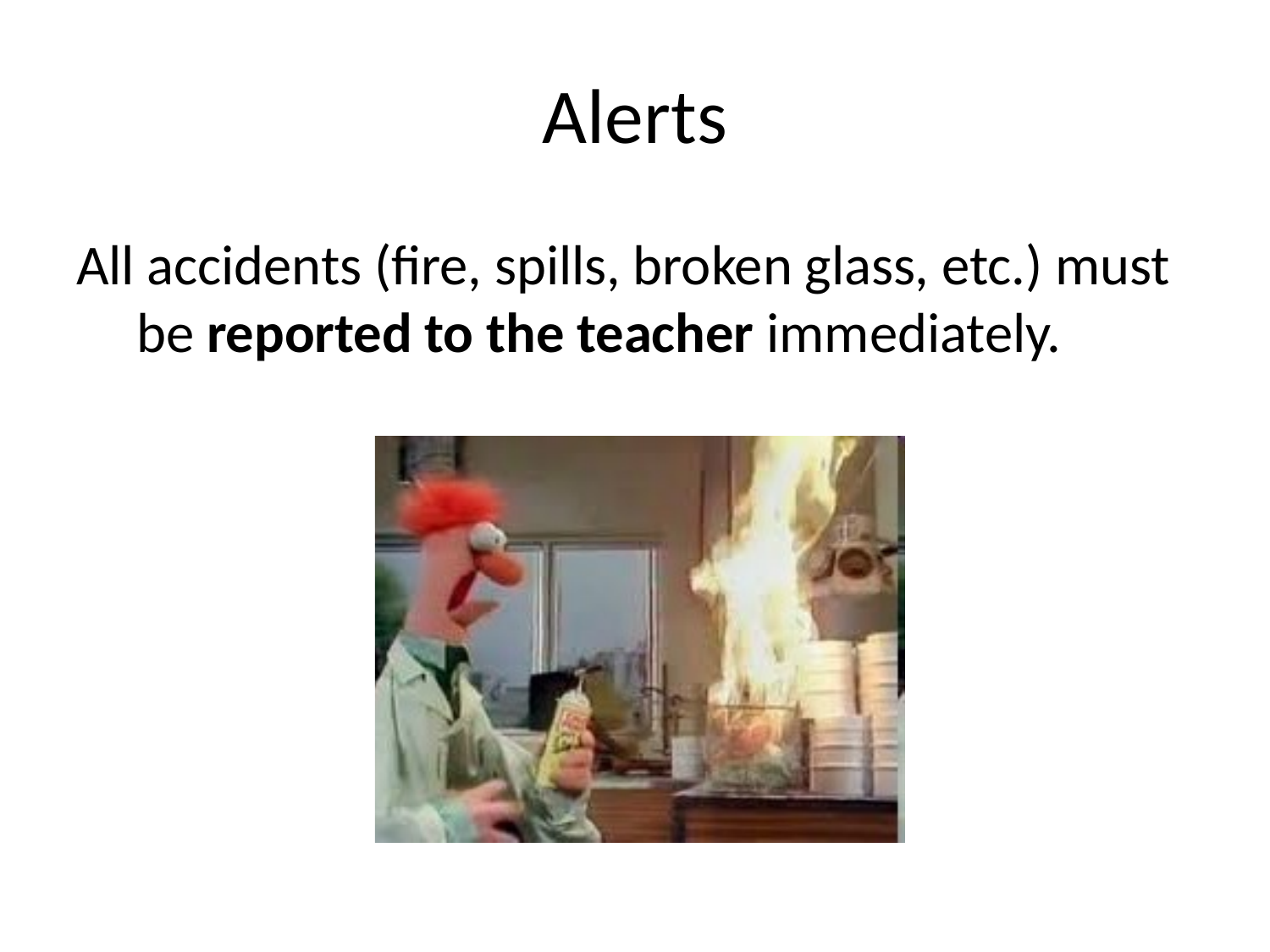

# Alerts
All accidents (fire, spills, broken glass, etc.) must  be reported to the teacher immediately.